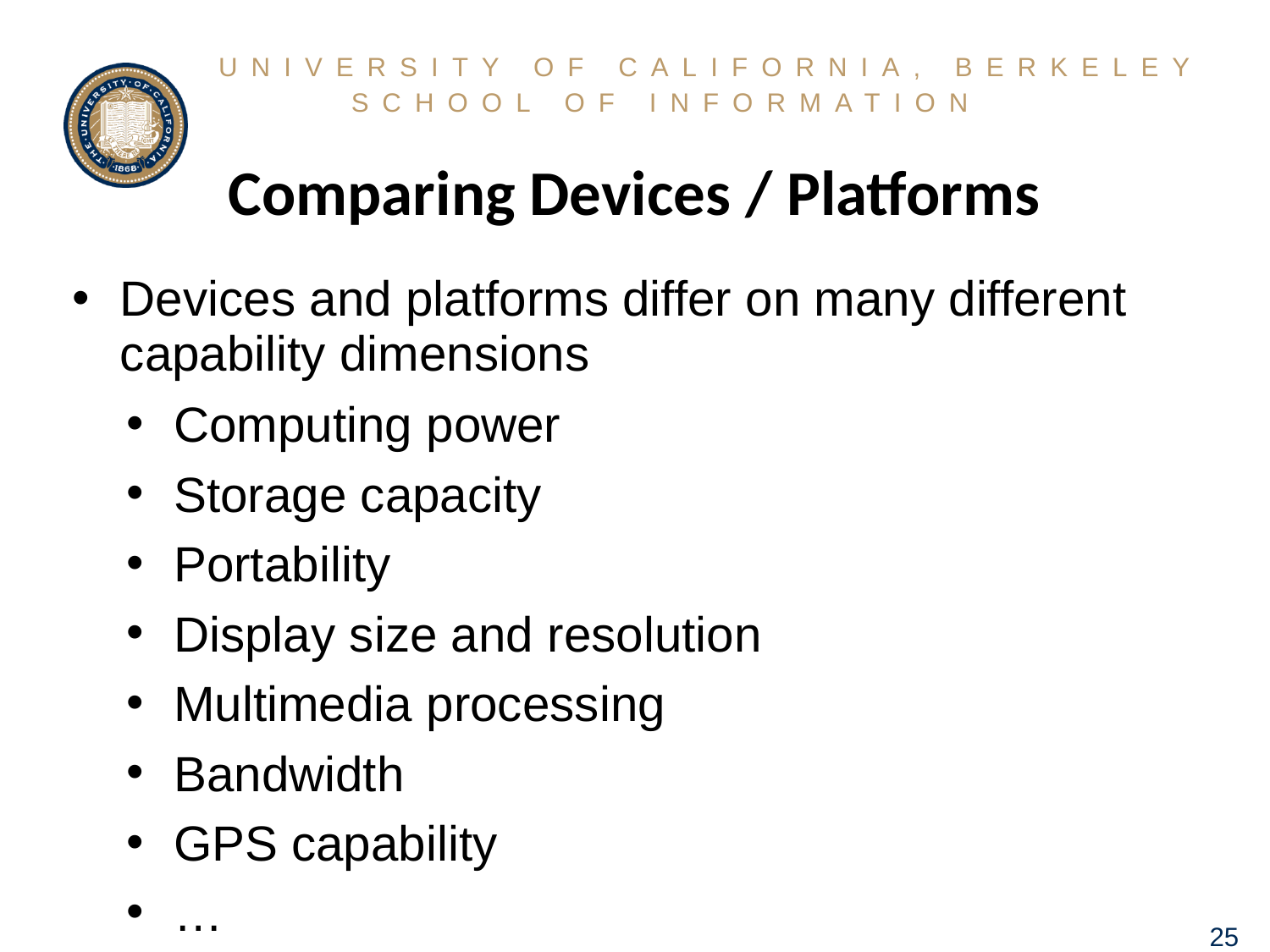

# Comparing Devices / Platforms
Devices and platforms differ on many different capability dimensions
Computing power
Storage capacity
Portability
Display size and resolution
Multimedia processing
Bandwidth
GPS capability
…
25